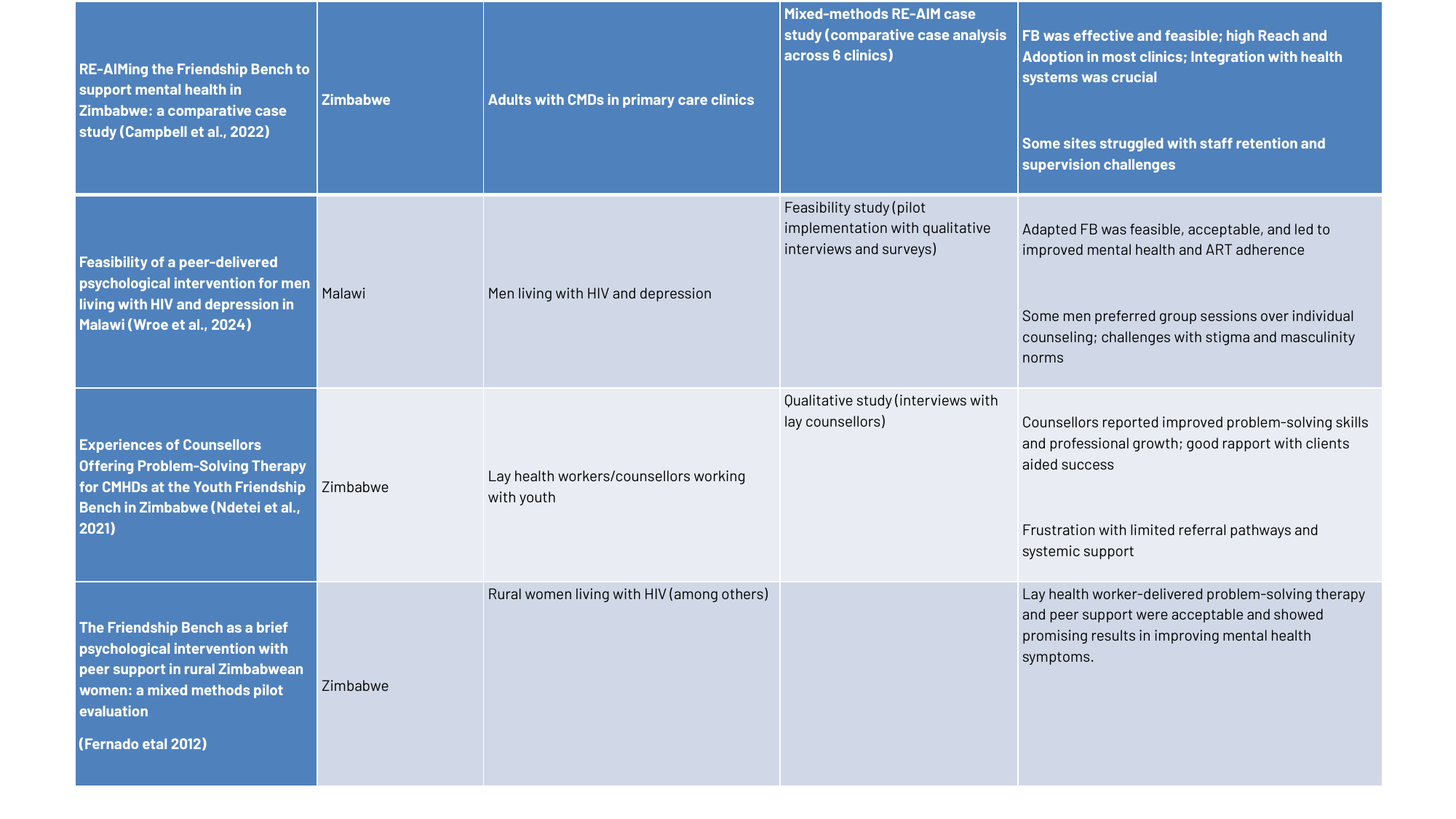

| RE-AIMing the Friendship Bench to support mental health in Zimbabwe: a comparative case study (Campbell et al., 2022) | Zimbabwe | Adults with CMDs in primary care clinics | Mixed-methods RE-AIM case study (comparative case analysis across 6 clinics) | FB was effective and feasible; high Reach and Adoption in most clinics; Integration with health systems was crucial   Some sites struggled with staff retention and supervision challenges |
| --- | --- | --- | --- | --- |
| Feasibility of a peer-delivered psychological intervention for men living with HIV and depression in Malawi (Wroe et al., 2024) | Malawi | Men living with HIV and depression | Feasibility study (pilot implementation with qualitative interviews and surveys) | Adapted FB was feasible, acceptable, and led to improved mental health and ART adherence   Some men preferred group sessions over individual counseling; challenges with stigma and masculinity norms |
| Experiences of Counsellors Offering Problem-Solving Therapy for CMHDs at the Youth Friendship Bench in Zimbabwe (Ndetei et al., 2021) | Zimbabwe | Lay health workers/counsellors working with youth | Qualitative study (interviews with lay counsellors) | Counsellors reported improved problem-solving skills and professional growth; good rapport with clients aided success   Frustration with limited referral pathways and systemic support |
| The Friendship Bench as a brief psychological intervention with peer support in rural Zimbabwean women: a mixed methods pilot evaluation (Fernado etal 2012) | Zimbabwe | Rural women living with HIV (among others) |  | Lay health worker-delivered problem-solving therapy and peer support were acceptable and showed promising results in improving mental health symptoms. |
#